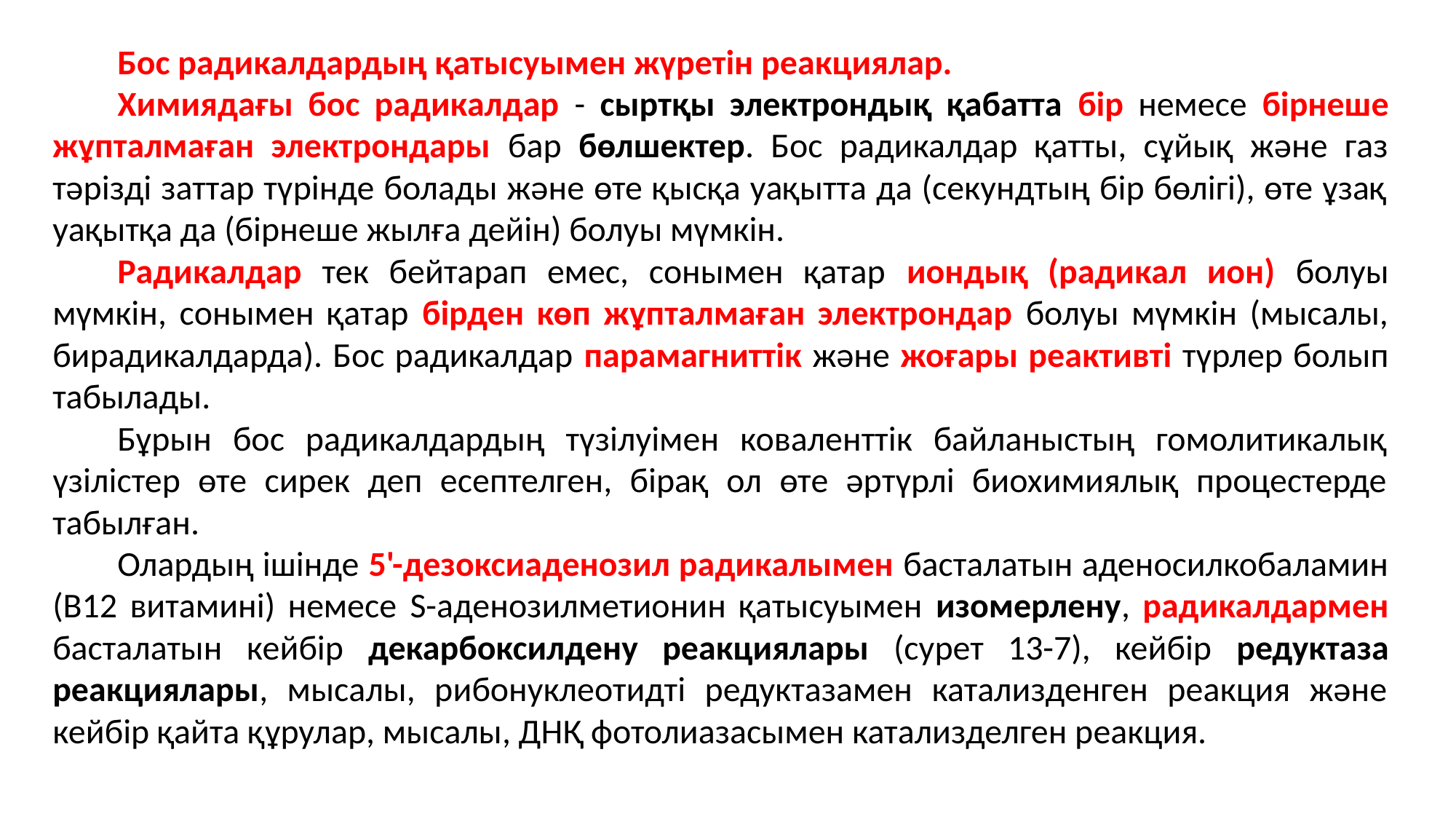

Бос радикалдардың қатысуымен жүретін реакциялар.
Химиядағы бос радикалдар - сыртқы электрондық қабатта бір немесе бірнеше жұпталмаған электрондары бар бөлшектер. Бос радикалдар қатты, сұйық және газ тәрізді заттар түрінде болады және өте қысқа уақытта да (секундтың бір бөлігі), өте ұзақ уақытқа да (бірнеше жылға дейін) болуы мүмкін.
Радикалдар тек бейтарап емес, сонымен қатар иондық (радикал ион) болуы мүмкін, сонымен қатар бірден көп жұпталмаған электрондар болуы мүмкін (мысалы, бирадикалдарда). Бос радикалдар парамагниттік және жоғары реактивті түрлер болып табылады.
Бұрын бос радикалдардың түзілуімен коваленттік байланыстың гомолитикалық үзілістер өте сирек деп есептелген, бірақ ол өте әртүрлі биохимиялық процестерде табылған.
Олардың ішінде 5'-дезоксиаденозил радикалымен басталатын аденосилкобаламин (В12 витамині) немесе S-аденозилметионин қатысуымен изомерлену, радикалдармен басталатын кейбір декарбоксилдену реакциялары (сурет 13-7), кейбір редуктаза реакциялары, мысалы, рибонуклеотидті редуктазамен катализденген реакция және кейбір қайта құрулар, мысалы, ДНҚ фотолиазасымен катализделген реакция.